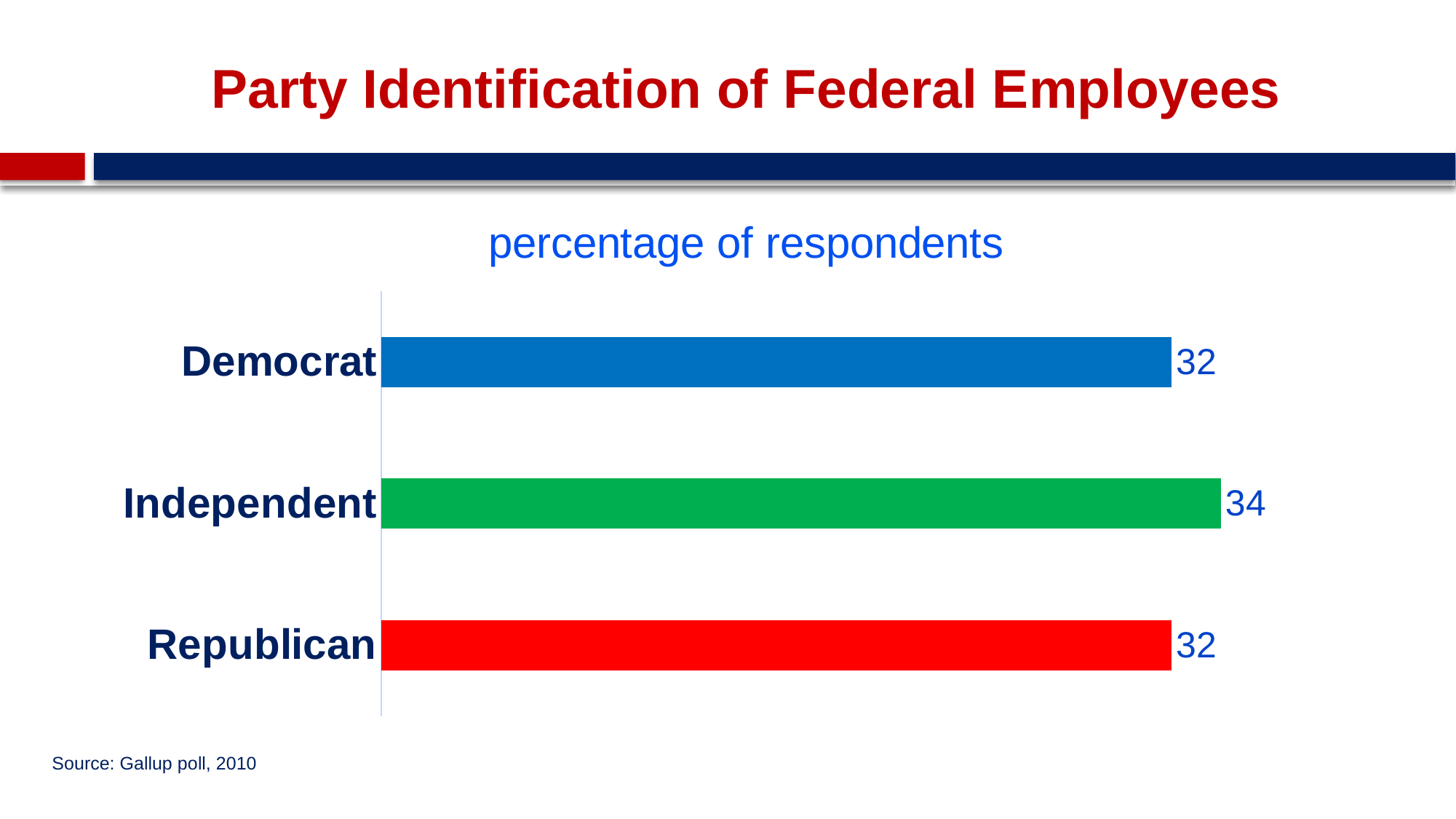

# Party Identification of Federal Employees

### Chart:

| Category | percentage of respondents |
|---|---|
| Republican | 32.0 |
| Independent | 34.0 |
| Democrat | 32.0 |
Source: Gallup poll, 2010